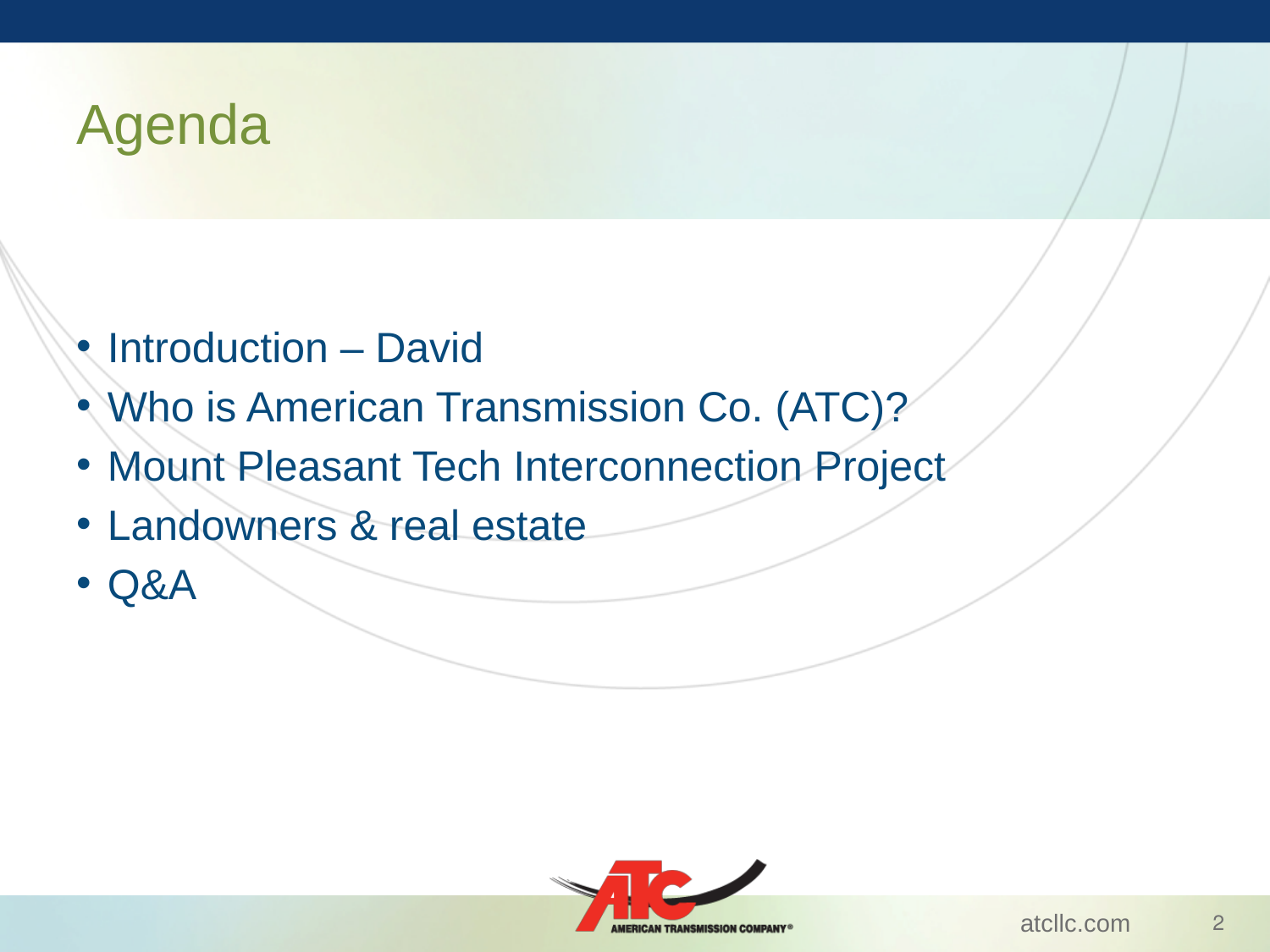

# Agenda

Introduction – David
Who is American Transmission Co. (ATC)?
Mount Pleasant Tech Interconnection Project
Landowners & real estate
Q&A